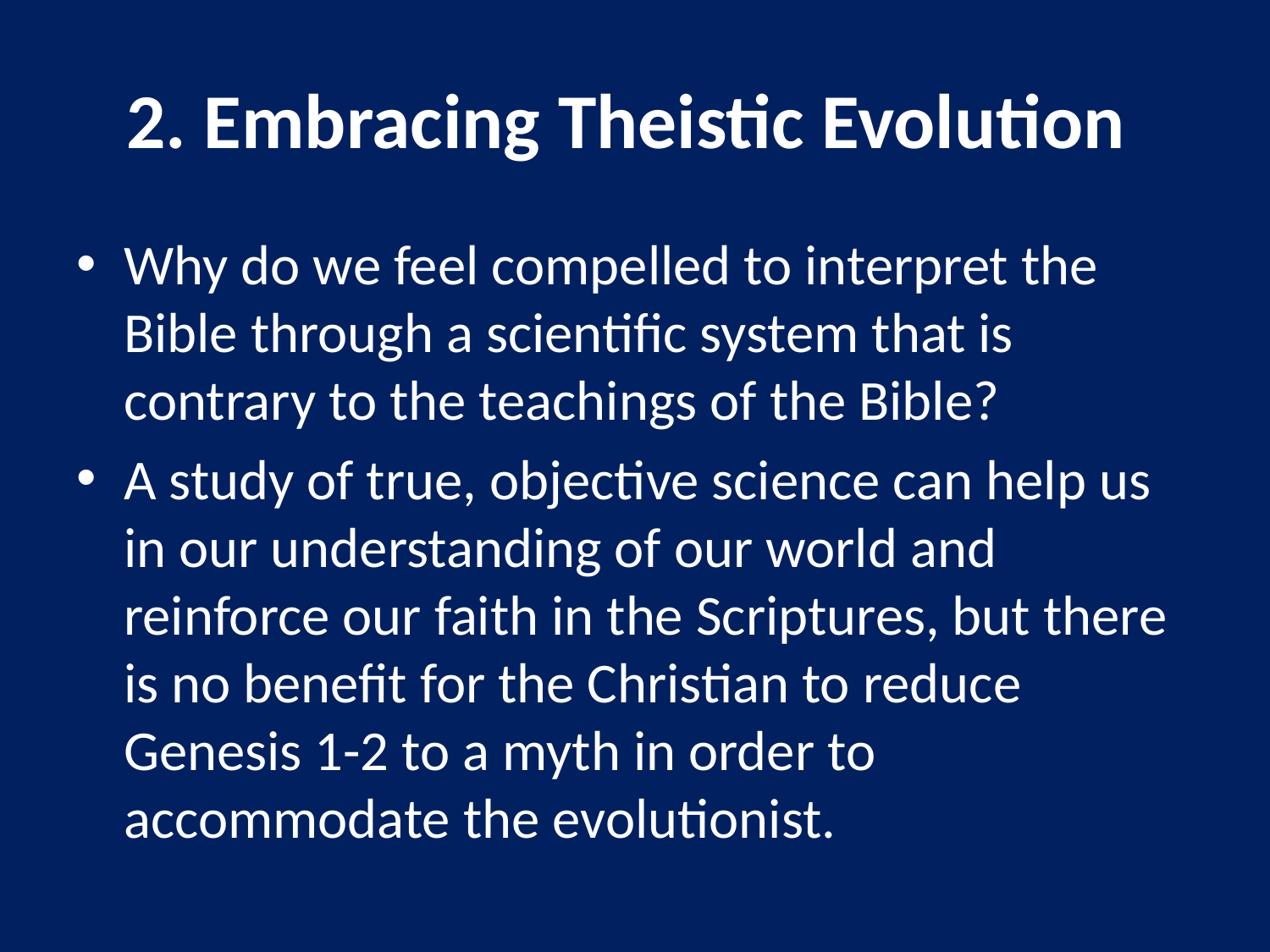

# 2. Embracing Theistic Evolution
Why do we feel compelled to interpret the Bible through a scientific system that is contrary to the teachings of the Bible?
A study of true, objective science can help us in our understanding of our world and reinforce our faith in the Scriptures, but there is no benefit for the Christian to reduce Genesis 1-2 to a myth in order to accommodate the evolutionist.